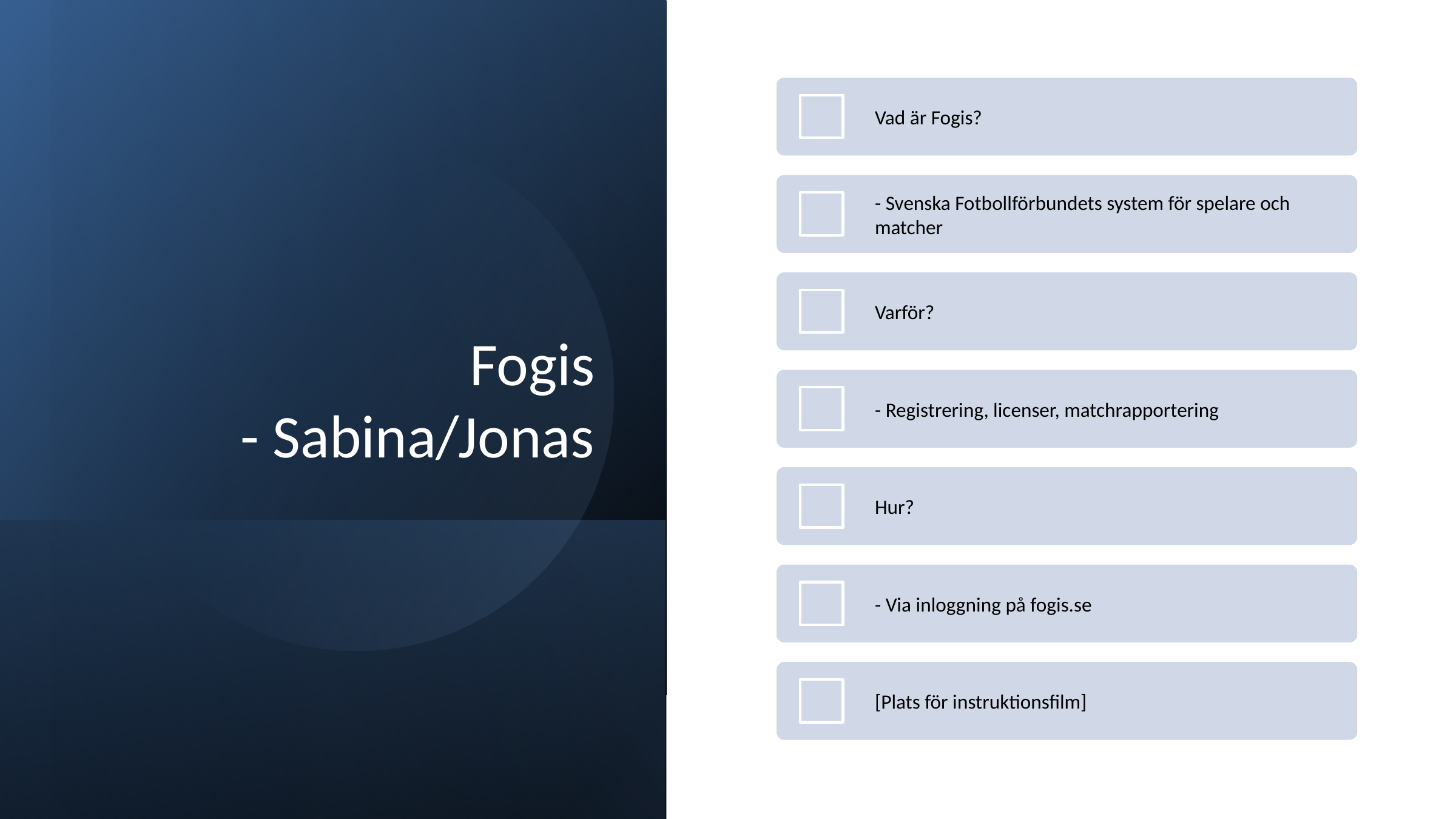

# Fogis - Sabina/Jonas

Vad är Fogis?
- Svenska Fotbollförbundets system för spelare och matcher
Varför?
- Registrering, licenser, matchrapportering
Hur?
- Via inloggning på fogis.se
[Plats för instruktionsfilm]